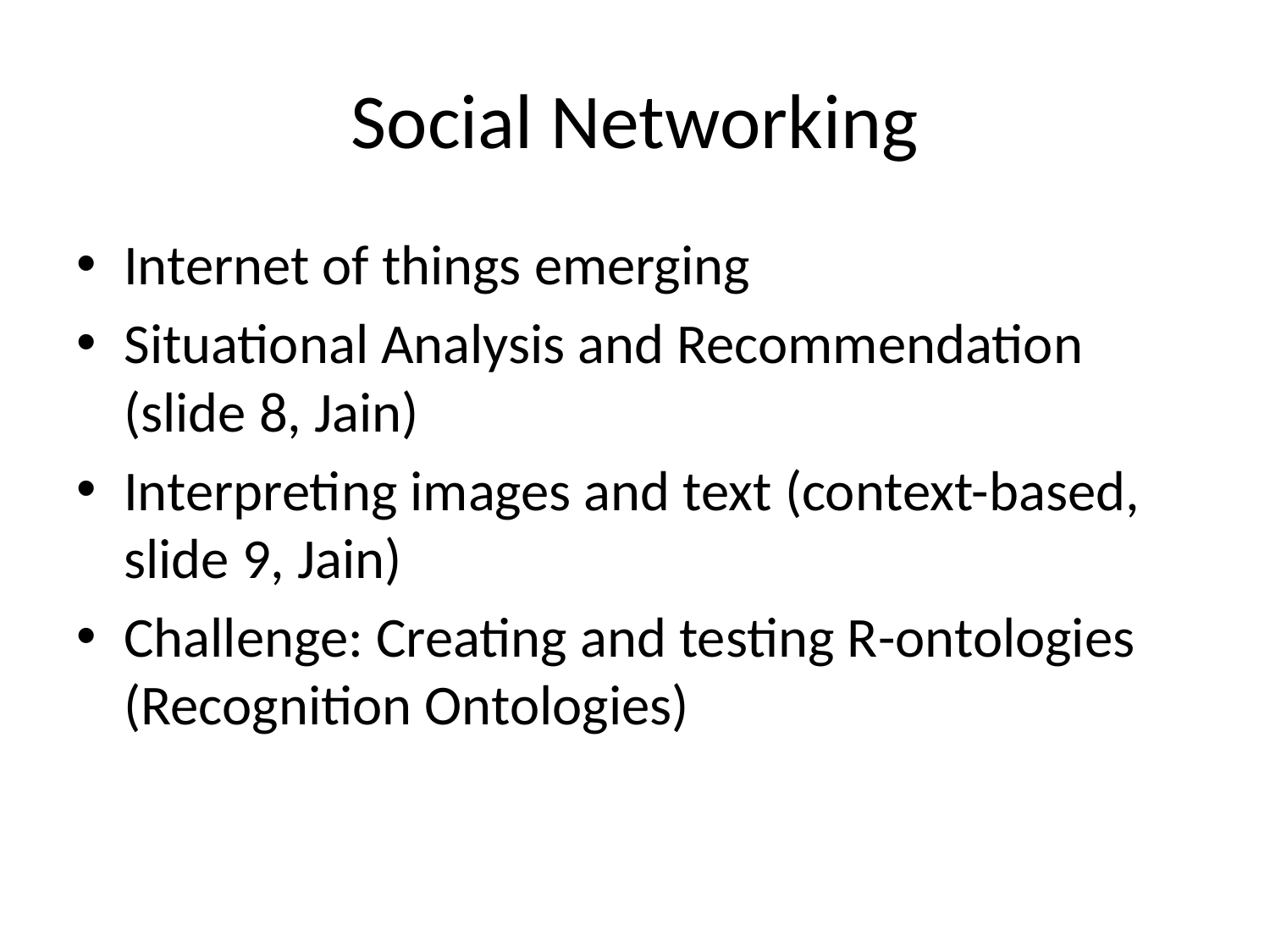

# Social Networking
Internet of things emerging
Situational Analysis and Recommendation (slide 8, Jain)
Interpreting images and text (context-based, slide 9, Jain)
Challenge: Creating and testing R-ontologies (Recognition Ontologies)